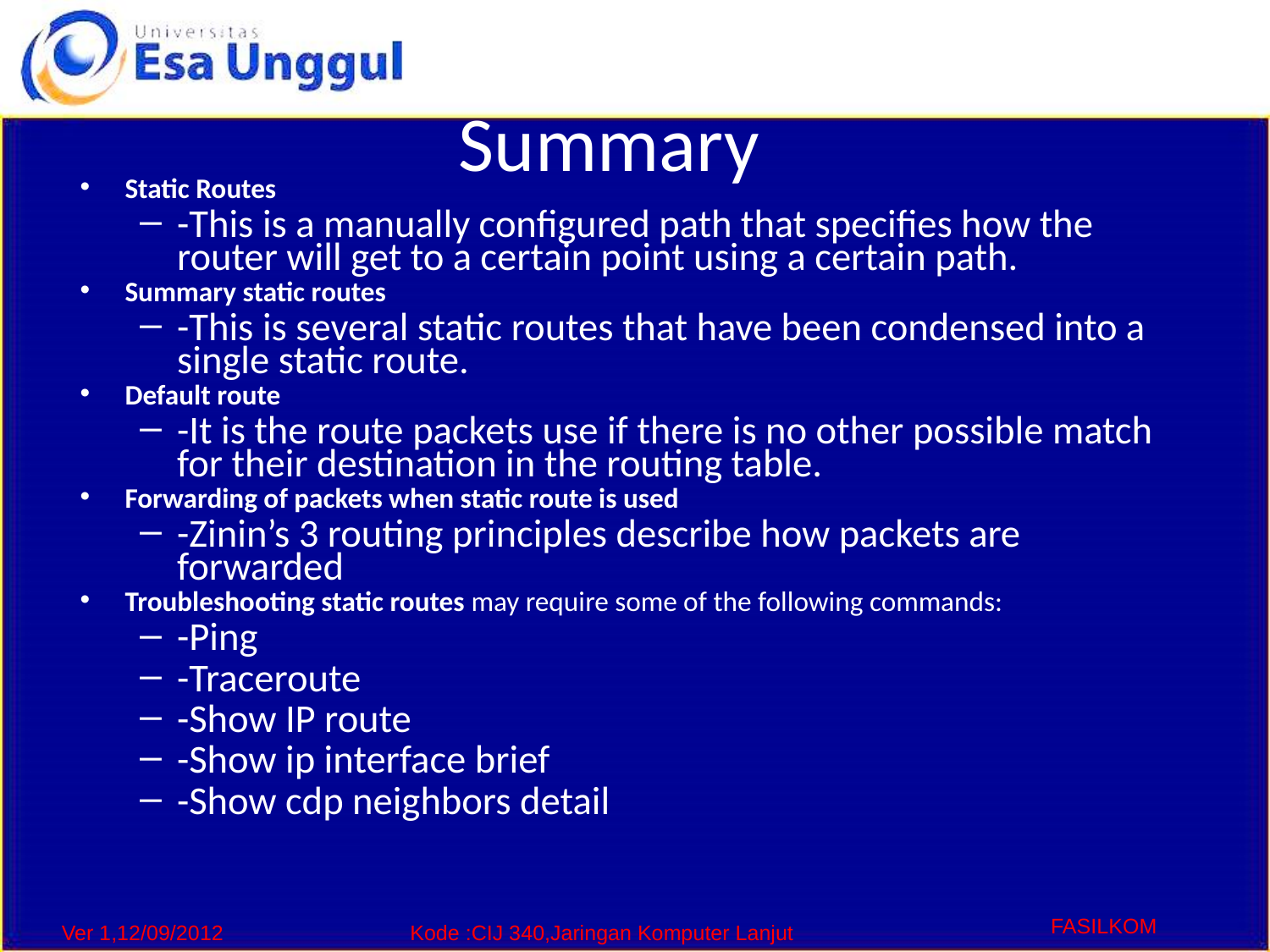

# Summary
Static Routes
-This is a manually configured path that specifies how the router will get to a certain point using a certain path.
Summary static routes
-This is several static routes that have been condensed into a single static route.
Default route
-It is the route packets use if there is no other possible match for their destination in the routing table.
Forwarding of packets when static route is used
-Zinin’s 3 routing principles describe how packets are forwarded
Troubleshooting static routes may require some of the following commands:
-Ping
-Traceroute
-Show IP route
-Show ip interface brief
-Show cdp neighbors detail